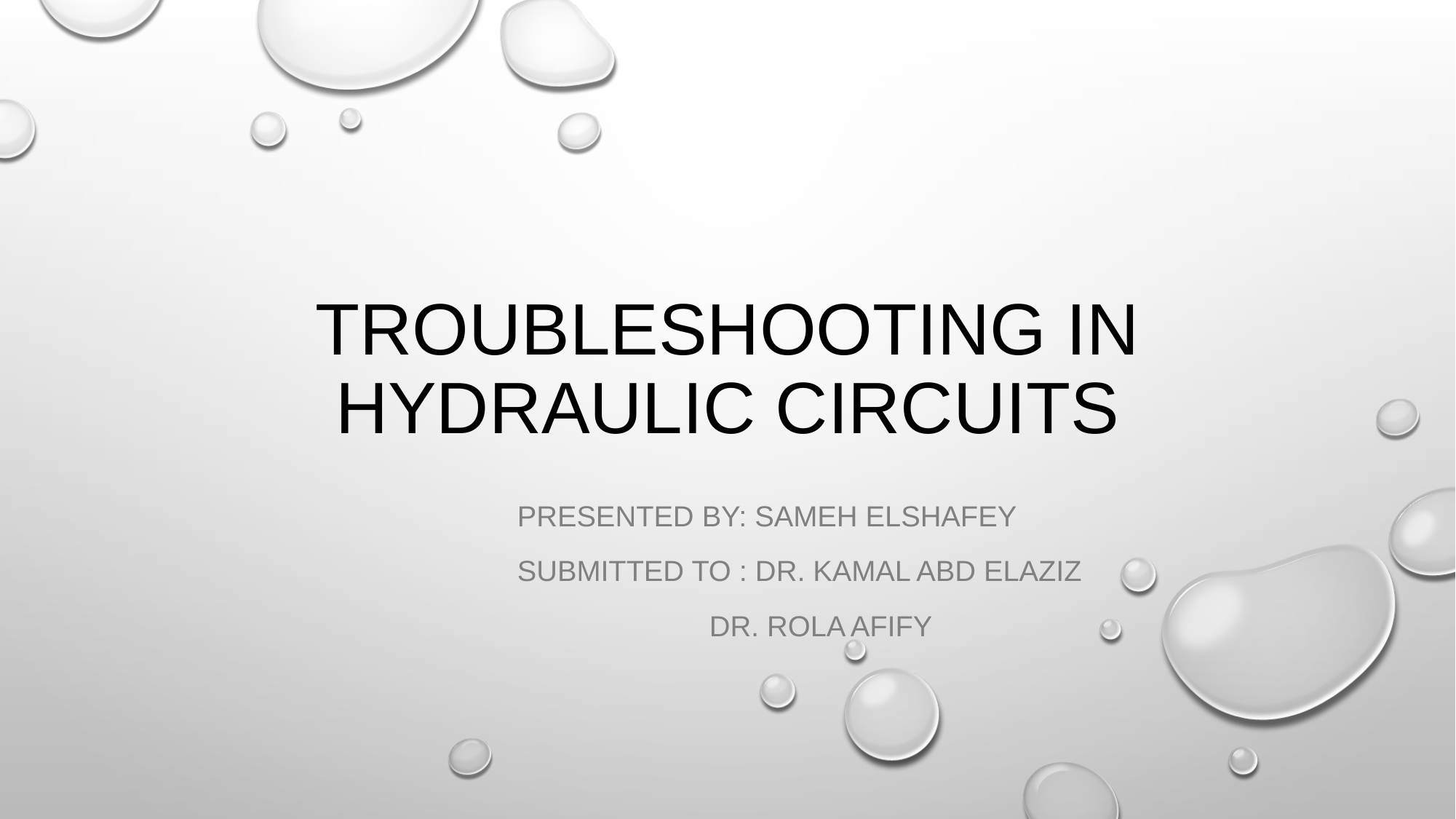

# Troubleshooting in Hydraulic circuits
Presented By: sameh elshafey
Submitted to : Dr. Kamal Abd Elaziz
                        Dr. Rola Afify